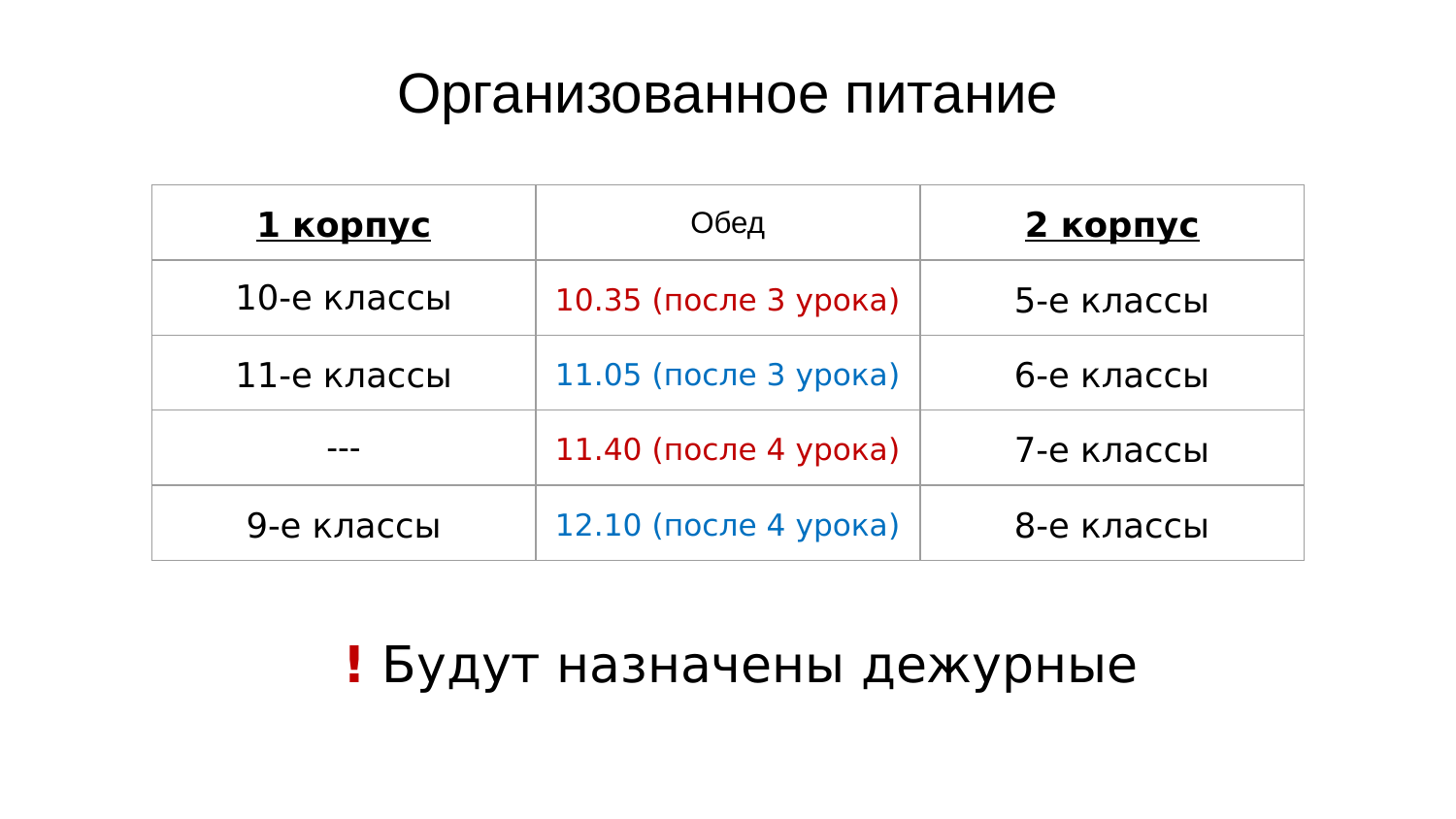

# Организованное питание
| 1 корпус | Обед | 2 корпус |
| --- | --- | --- |
| 10-е классы | 10.35 (после 3 урока) | 5-е классы |
| 11-е классы | 11.05 (после 3 урока) | 6-е классы |
| --- | 11.40 (после 4 урока) | 7-е классы |
| 9-е классы | 12.10 (после 4 урока) | 8-е классы |
! Будут назначены дежурные